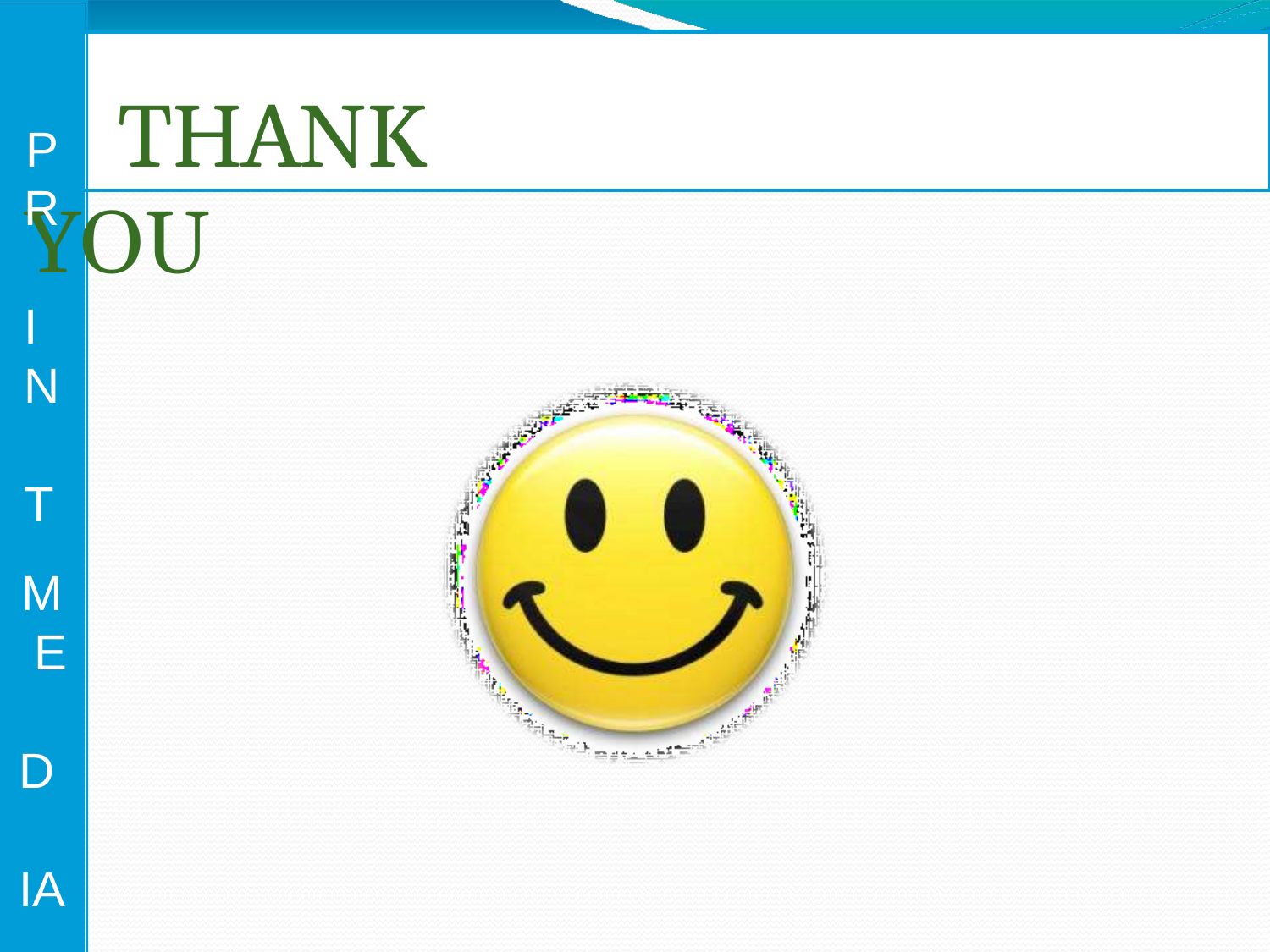

# P	THANK YOU
R   I  N  T
M  E  D  IA